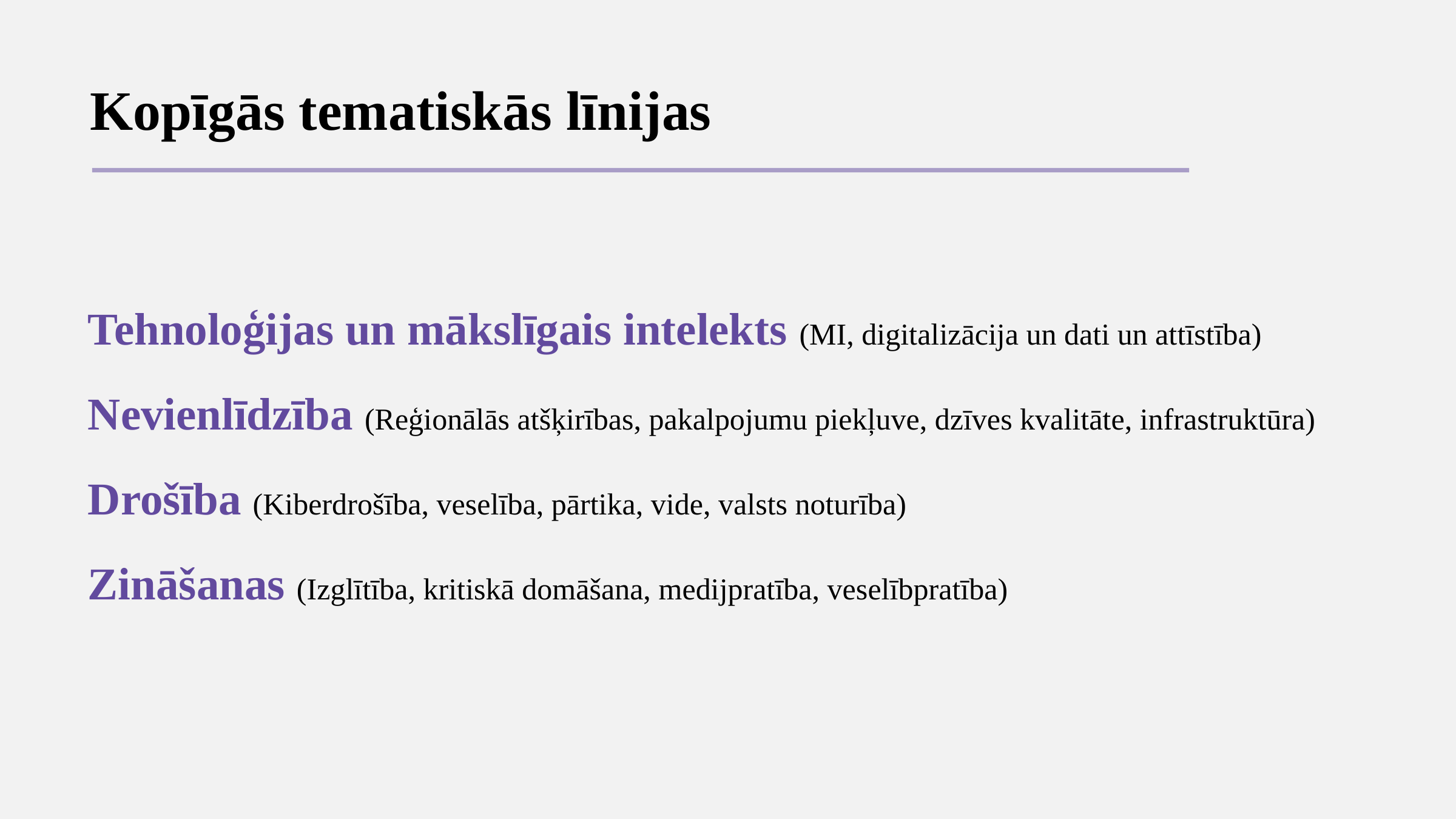

Kopīgās tematiskās līnijas

Tehnoloģijas un mākslīgais intelekts (MI, digitalizācija un dati un attīstība)
Nevienlīdzība (Reģionālās atšķirības, pakalpojumu piekļuve, dzīves kvalitāte, infrastruktūra)
Drošība (Kiberdrošība, veselība, pārtika, vide, valsts noturība)
Zināšanas (Izglītība, kritiskā domāšana, medijpratība, veselībpratība)